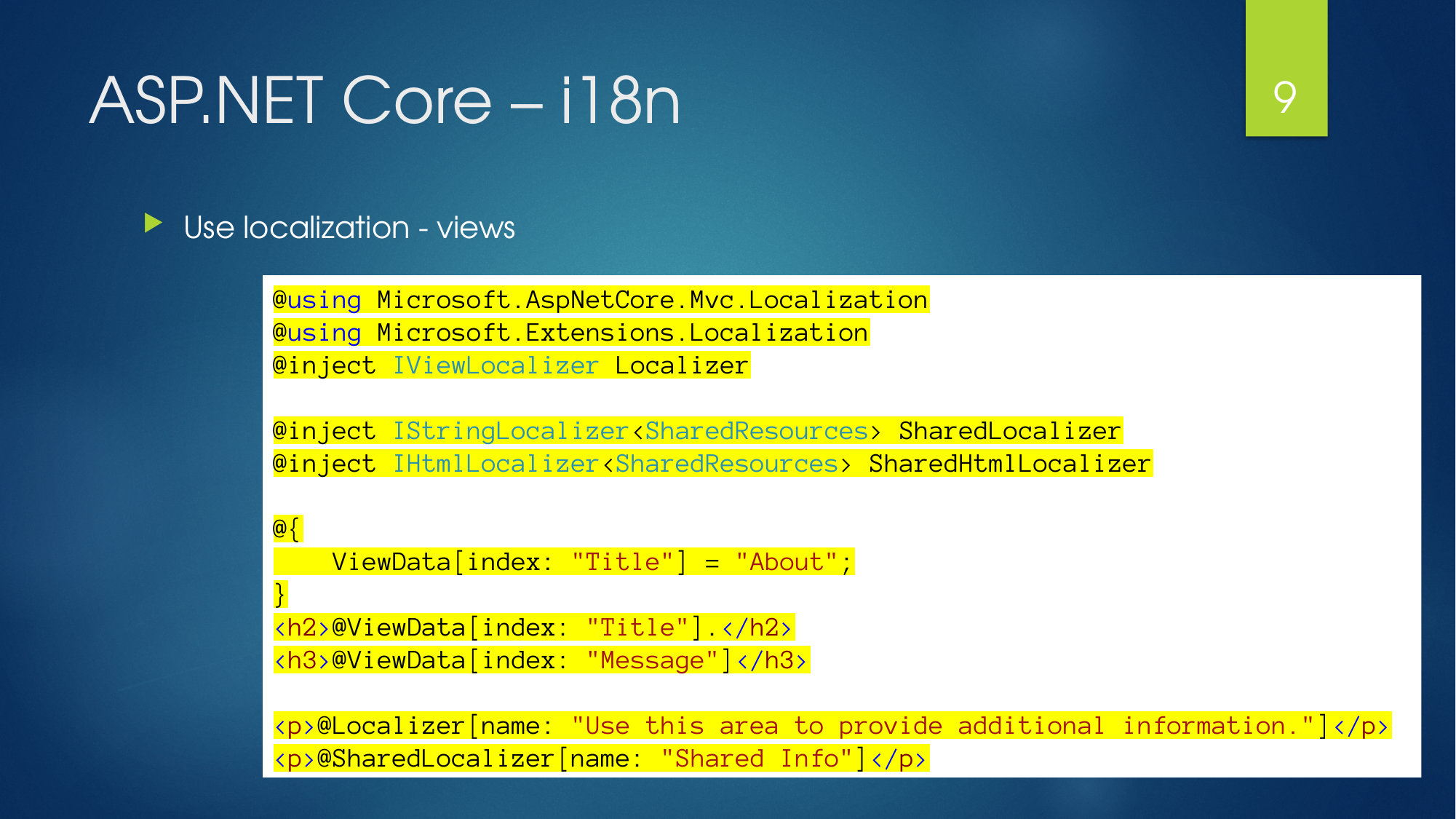

9
# ASP.NET Core – i18n
Use localization - views
@using Microsoft.AspNetCore.Mvc.Localization
@using Microsoft.Extensions.Localization
@inject IViewLocalizer Localizer

@inject IStringLocalizer<SharedResources> SharedLocalizer
@inject IHtmlLocalizer<SharedResources> SharedHtmlLocalizer

@{
    ViewData[index: "Title"] = "About";
}
<h2>@ViewData[index: "Title"].</h2>
<h3>@ViewData[index: "Message"]</h3>

<p>@Localizer[name: "Use this area to provide additional information."]</p>
<p>@SharedLocalizer[name: "Shared Info"]</p>